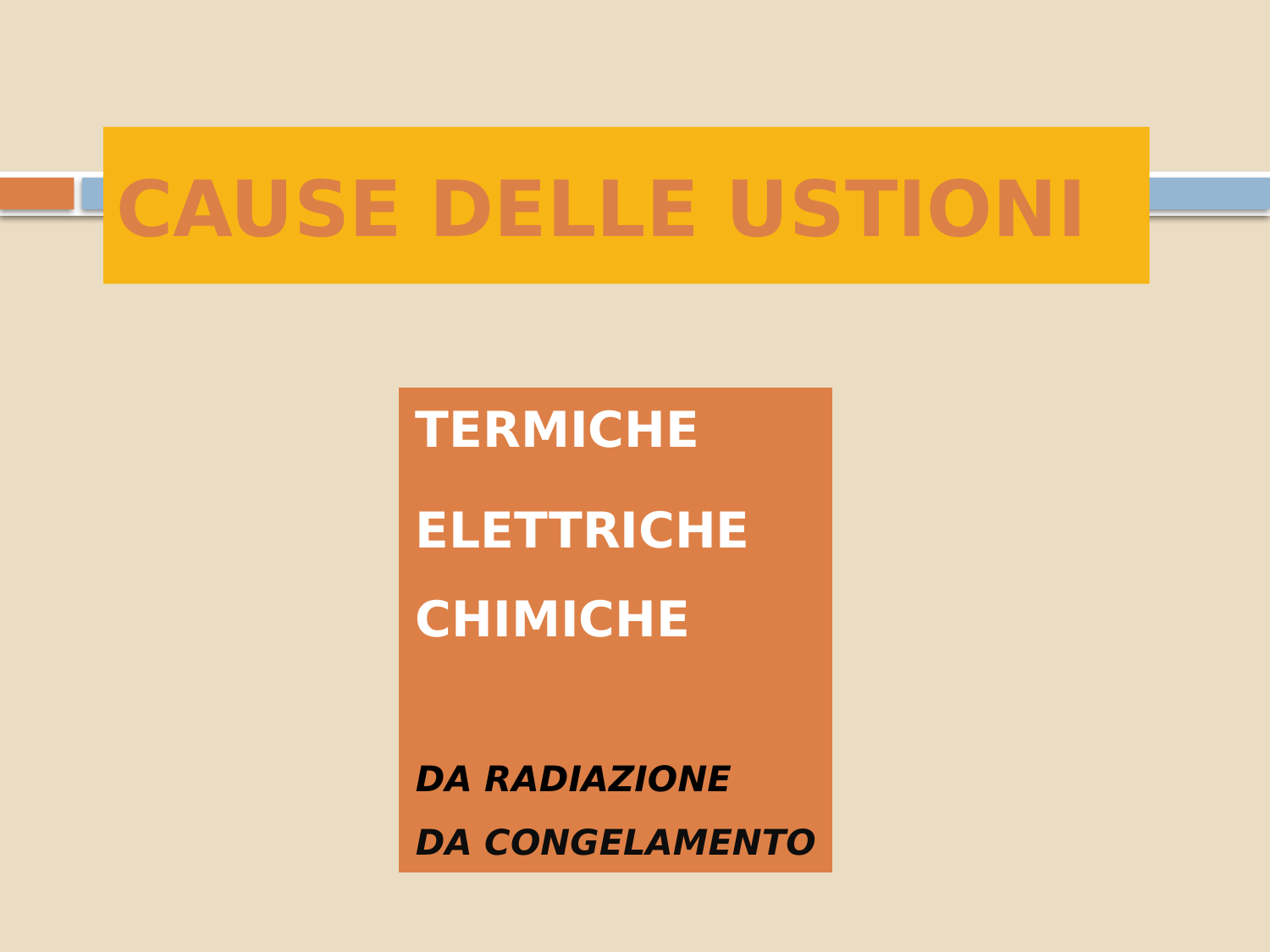

# CAUSE DELLE USTIONI
TERMICHE
ELETTRICHE
CHIMICHE

DA RADIAZIONE
DA CONGELAMENTO